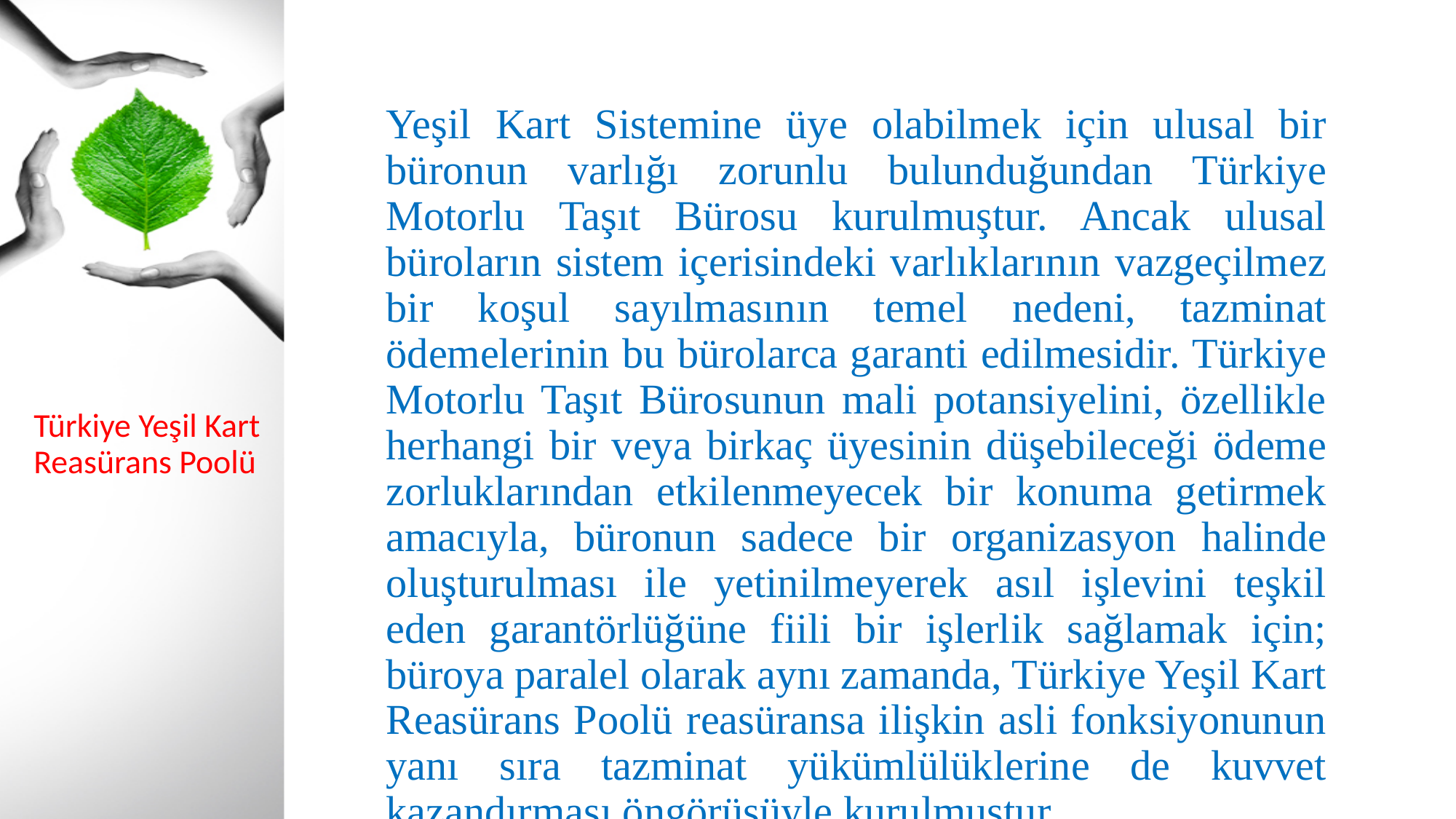

Yeşil Kart Sistemine üye olabilmek için ulusal bir büronun varlığı zorunlu bulunduğundan Türkiye Motorlu Taşıt Bürosu kurulmuştur. Ancak ulusal büroların sistem içerisindeki varlıklarının vazgeçilmez bir koşul sayılmasının temel nedeni, tazminat ödemelerinin bu bürolarca garanti edilmesidir. Türkiye Motorlu Taşıt Bürosunun mali potansiyelini, özellikle herhangi bir veya birkaç üyesinin düşebileceği ödeme zorluklarından etkilenmeyecek bir konuma getirmek amacıyla, büronun sadece bir organizasyon halinde oluşturulması ile yetinilmeyerek asıl işlevini teşkil eden garantörlüğüne fiili bir işlerlik sağlamak için; büroya paralel olarak aynı zamanda, Türkiye Yeşil Kart Reasürans Poolü reasüransa ilişkin asli fonksiyonunun yanı sıra tazminat yükümlülüklerine de kuvvet kazandırması öngörüsüyle kurulmuştur.
# Türkiye Yeşil Kart Reasürans Poolü